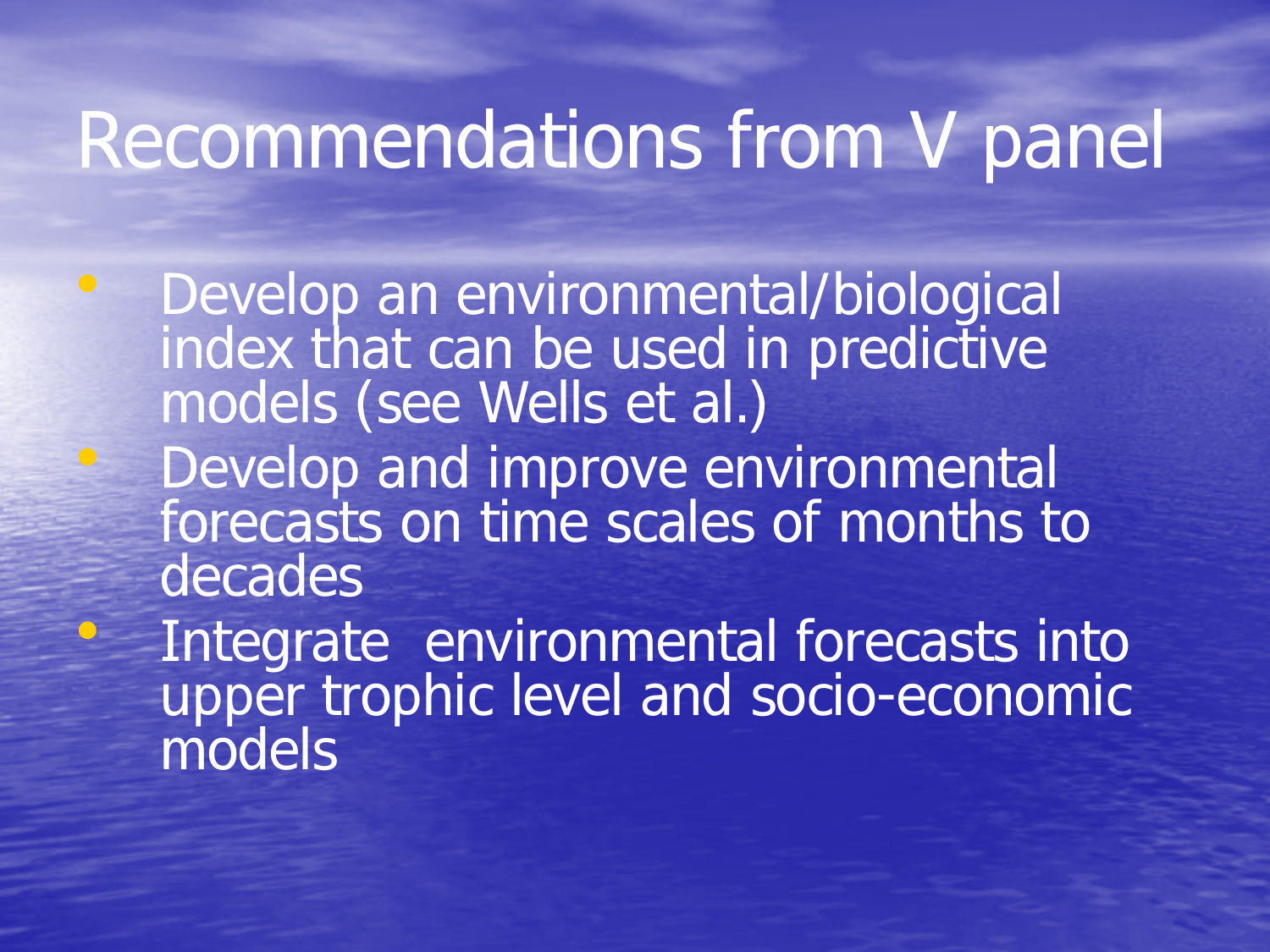

# Recommendations from V panel
Develop an environmental/biological index that can be used in predictive models (see Wells et al.)
Develop and improve environmental forecasts on time scales of months to decades
Integrate  environmental forecasts into upper trophic level and socio-economic models